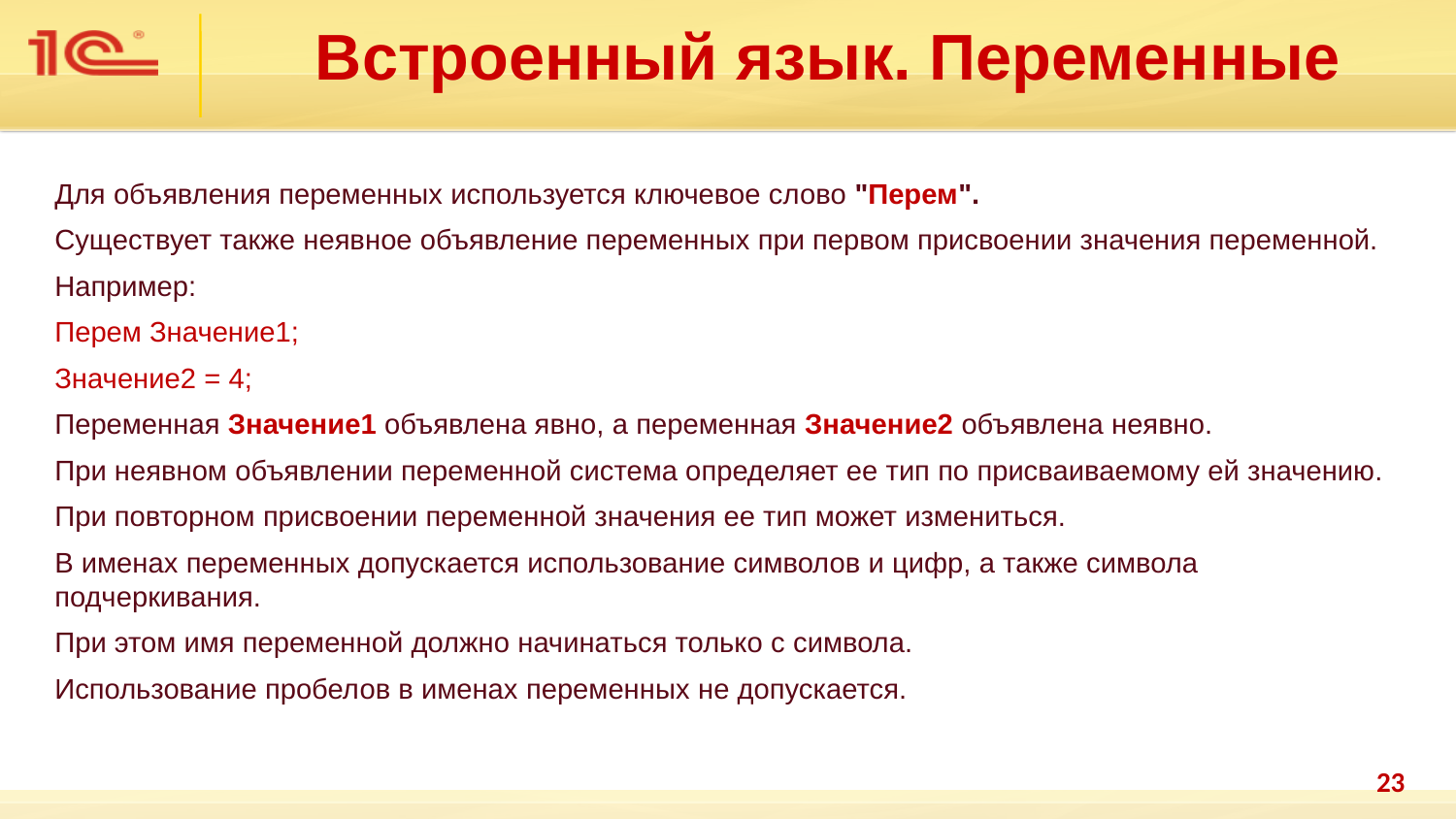

Встроенный язык. Переменные
Для объявления переменных используется ключевое слово "Перем".
Существует также неявное объявление переменных при первом присвоении значения переменной.
Например:
Перем Значение1;
Значение2 = 4;
Переменная Значение1 объявлена явно, а переменная Значение2 объявлена неявно.
При неявном объявлении переменной система определяет ее тип по присваиваемому ей значению.
При повторном присвоении переменной значения ее тип может измениться.
В именах переменных допускается использование символов и цифр, а также символа подчеркивания.
При этом имя переменной должно начинаться только с символа.
Использование пробелов в именах переменных не допускается.
23